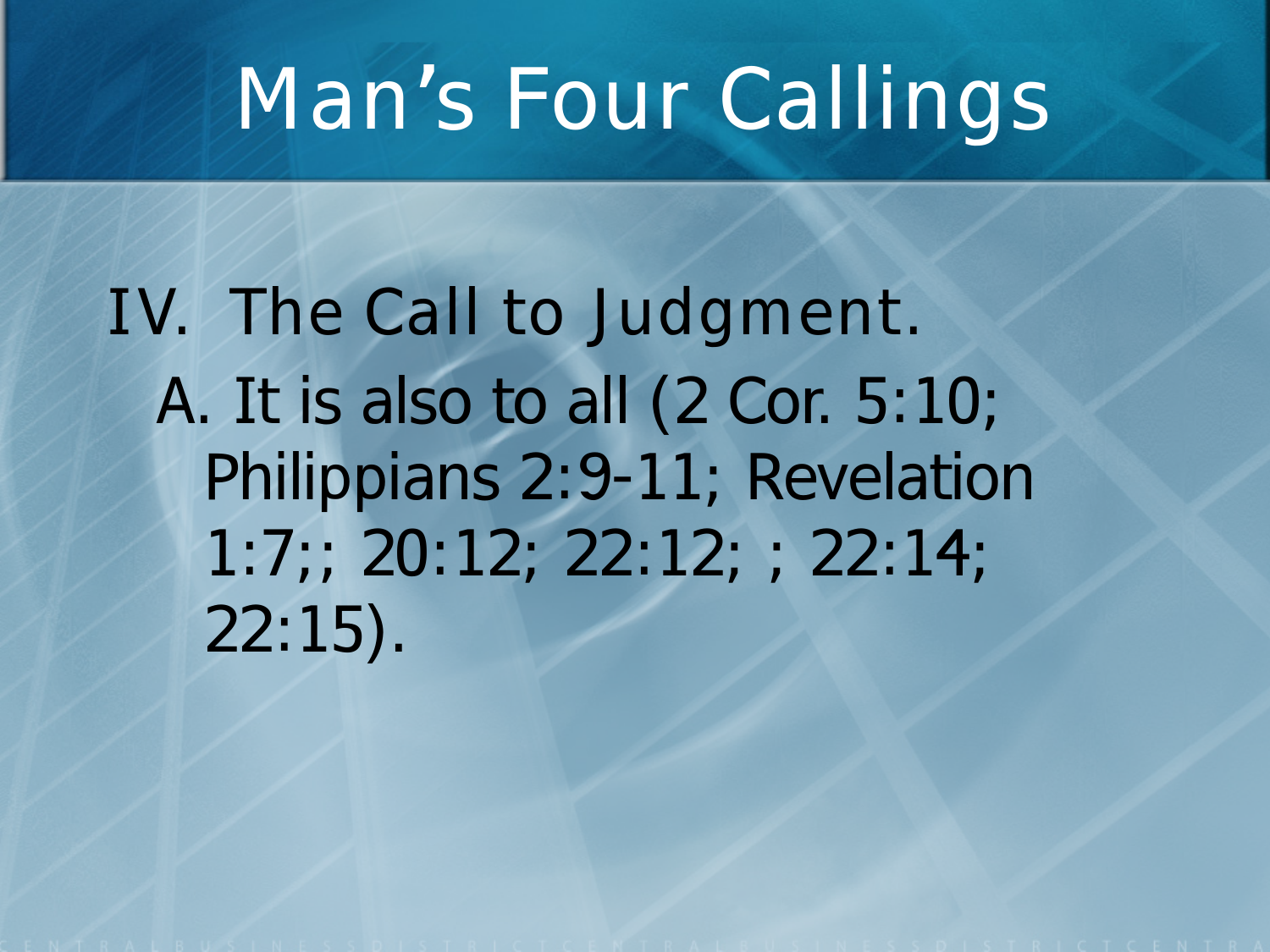

# Man’s Four Callings
IV.  The Call to Judgment.
A. It is also to all (2 Cor. 5:10; Philippians 2:9-11; Revelation 1:7;; 20:12; 22:12; ; 22:14;  22:15).